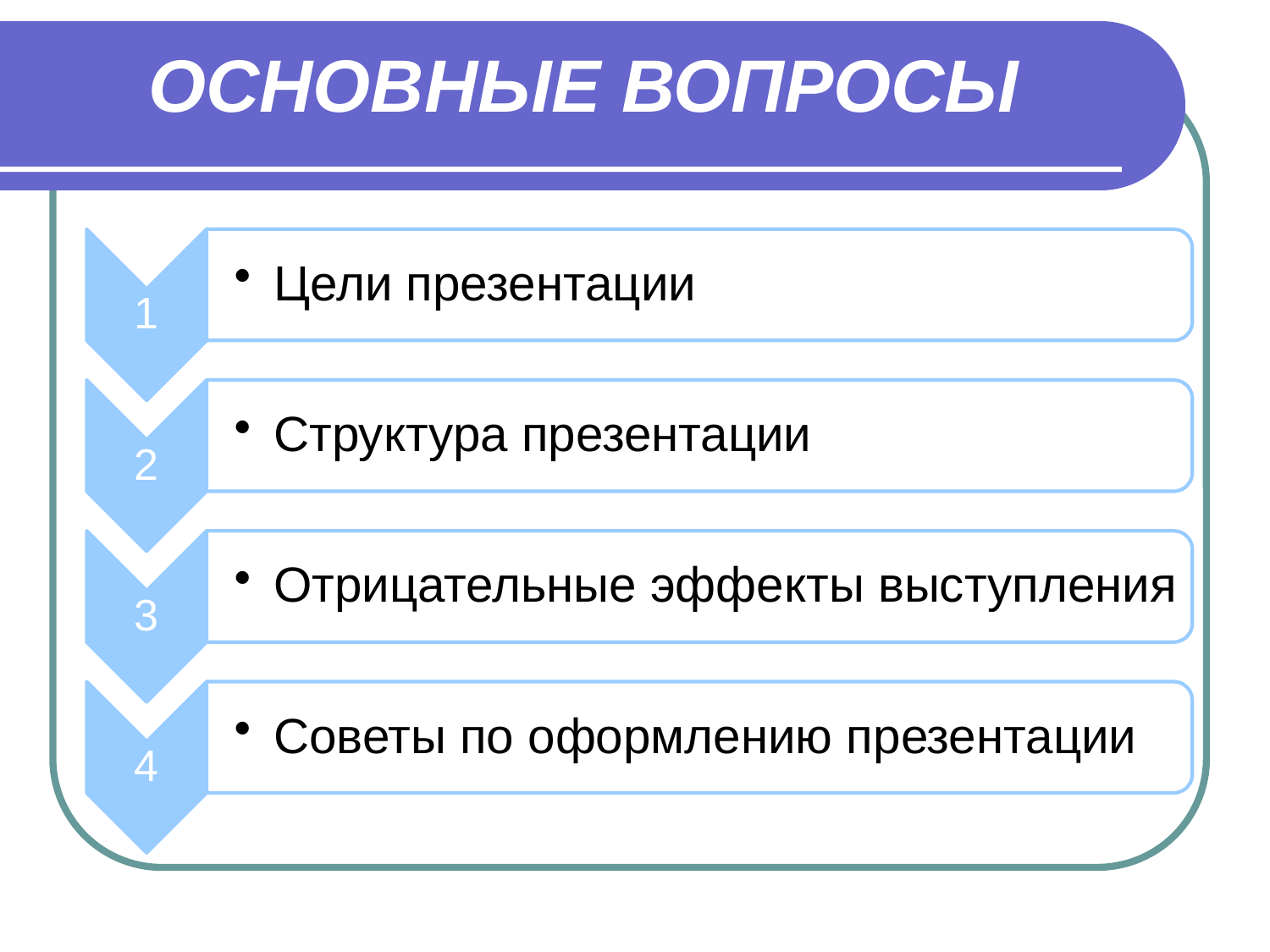

ОСНОВНЫЕ ВОПРОСЫ
1
Цели презентации
2
Структура презентации
3
Отрицательные эффекты выступления
4
Советы по оформлению презентации